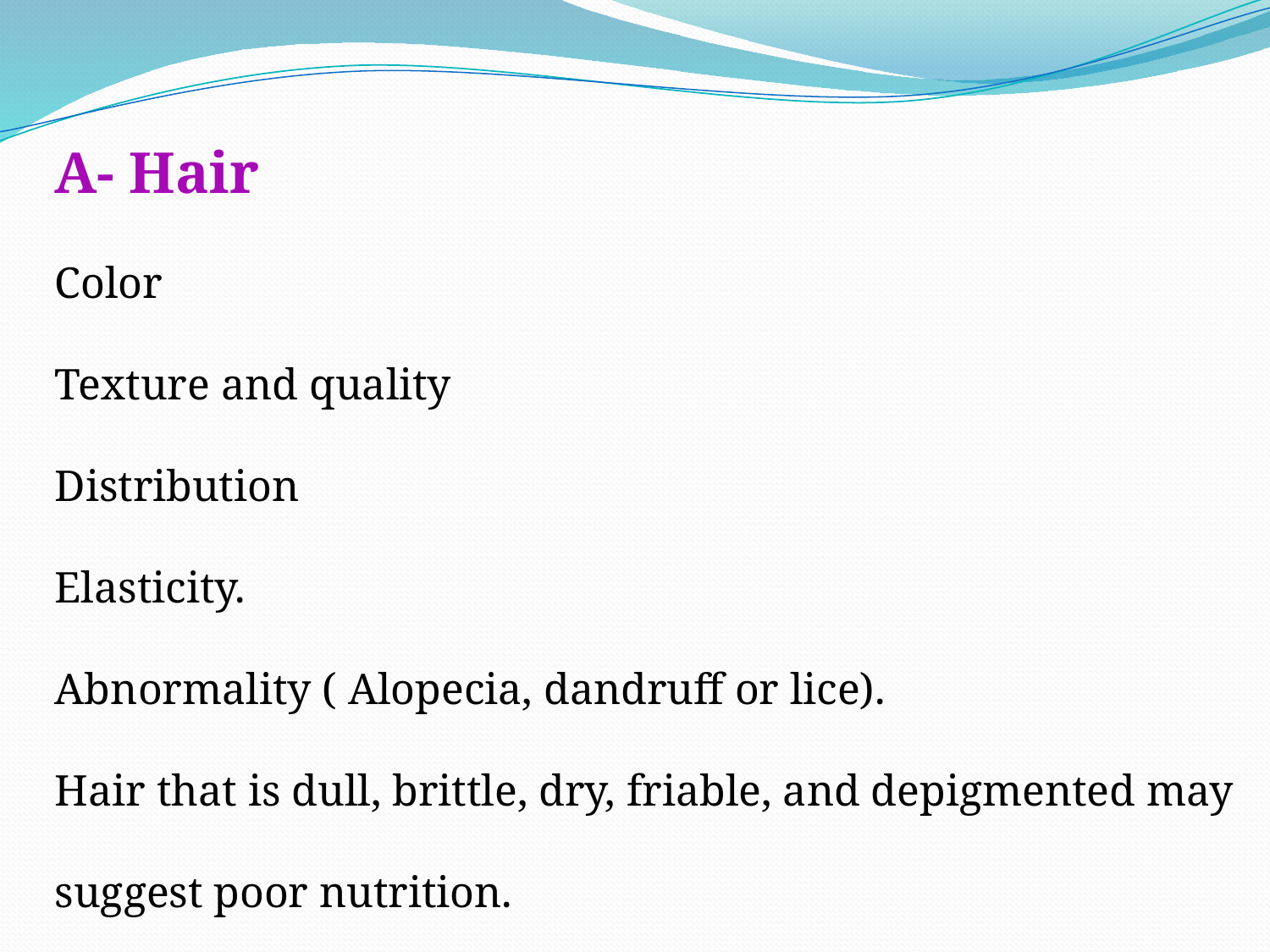

A- Hair
Color
Texture and quality
Distribution
Elasticity.
Abnormality ( Alopecia, dandruff or lice).
Hair that is dull, brittle, dry, friable, and depigmented may suggest poor nutrition.